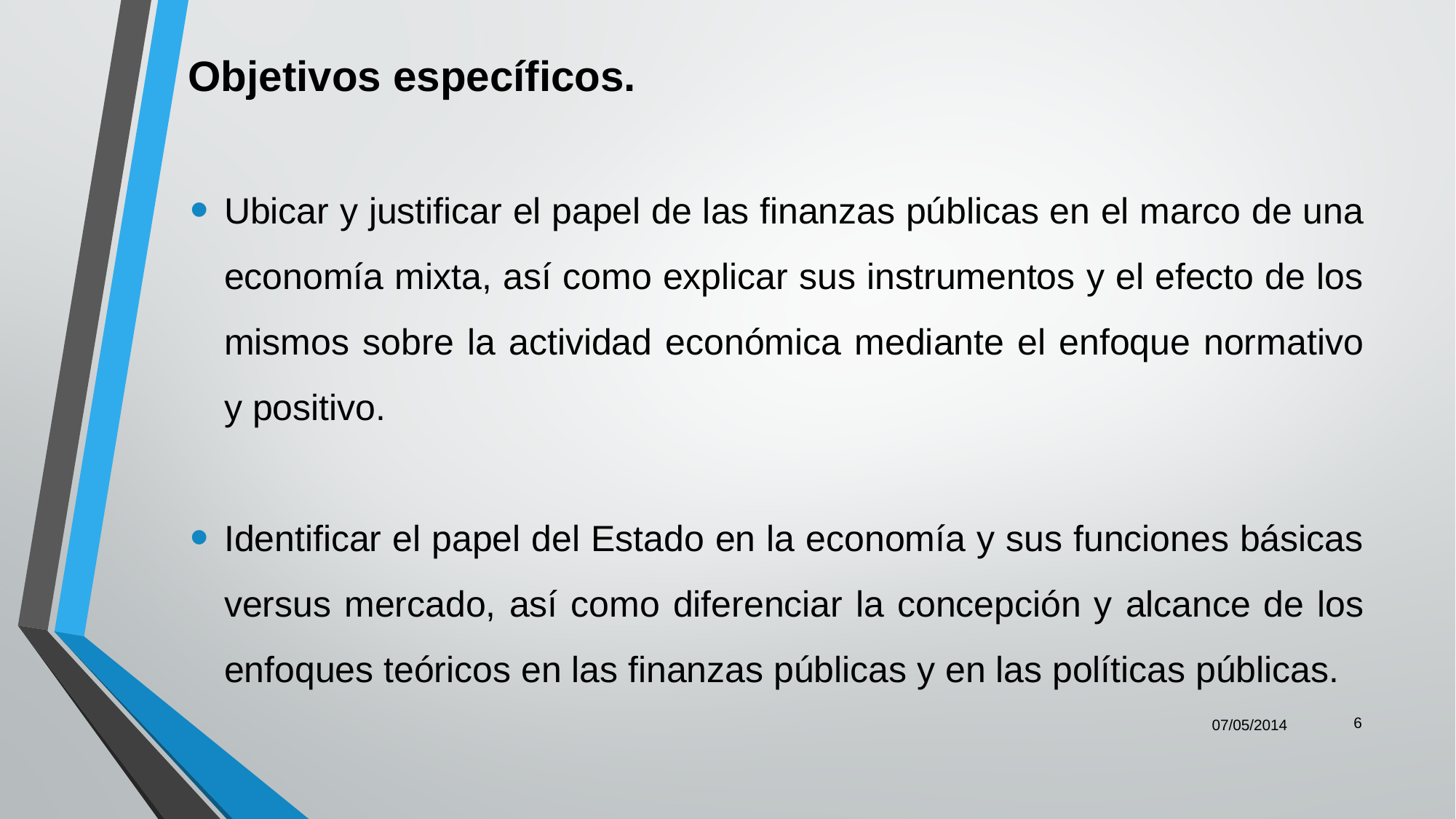

Objetivos específicos.
Ubicar y justificar el papel de las finanzas públicas en el marco de una economía mixta, así como explicar sus instrumentos y el efecto de los mismos sobre la actividad económica mediante el enfoque normativo y positivo.

Identificar el papel del Estado en la economía y sus funciones básicas versus mercado, así como diferenciar la concepción y alcance de los enfoques teóricos en las finanzas públicas y en las políticas públicas.
6
07/05/2014